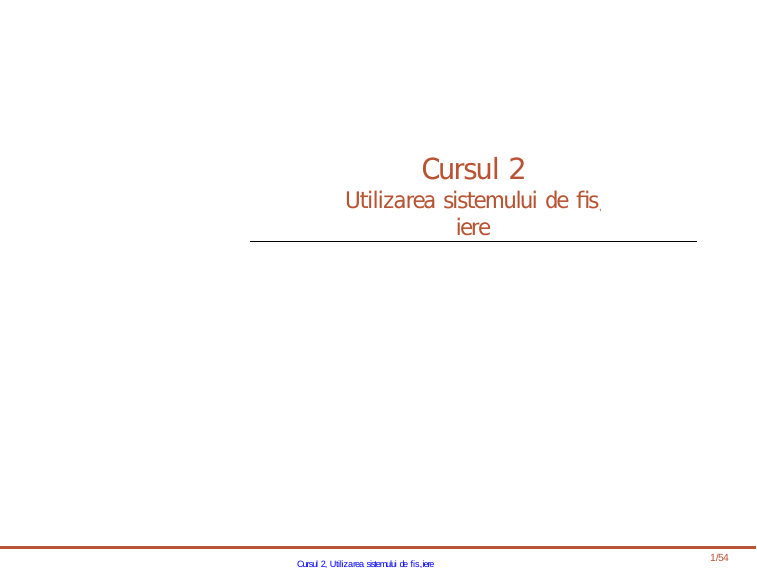

# Cursul 2
Utilizarea sistemului de fis, iere

Cursul 2, Utilizarea sistemului de fis,iere
1/54